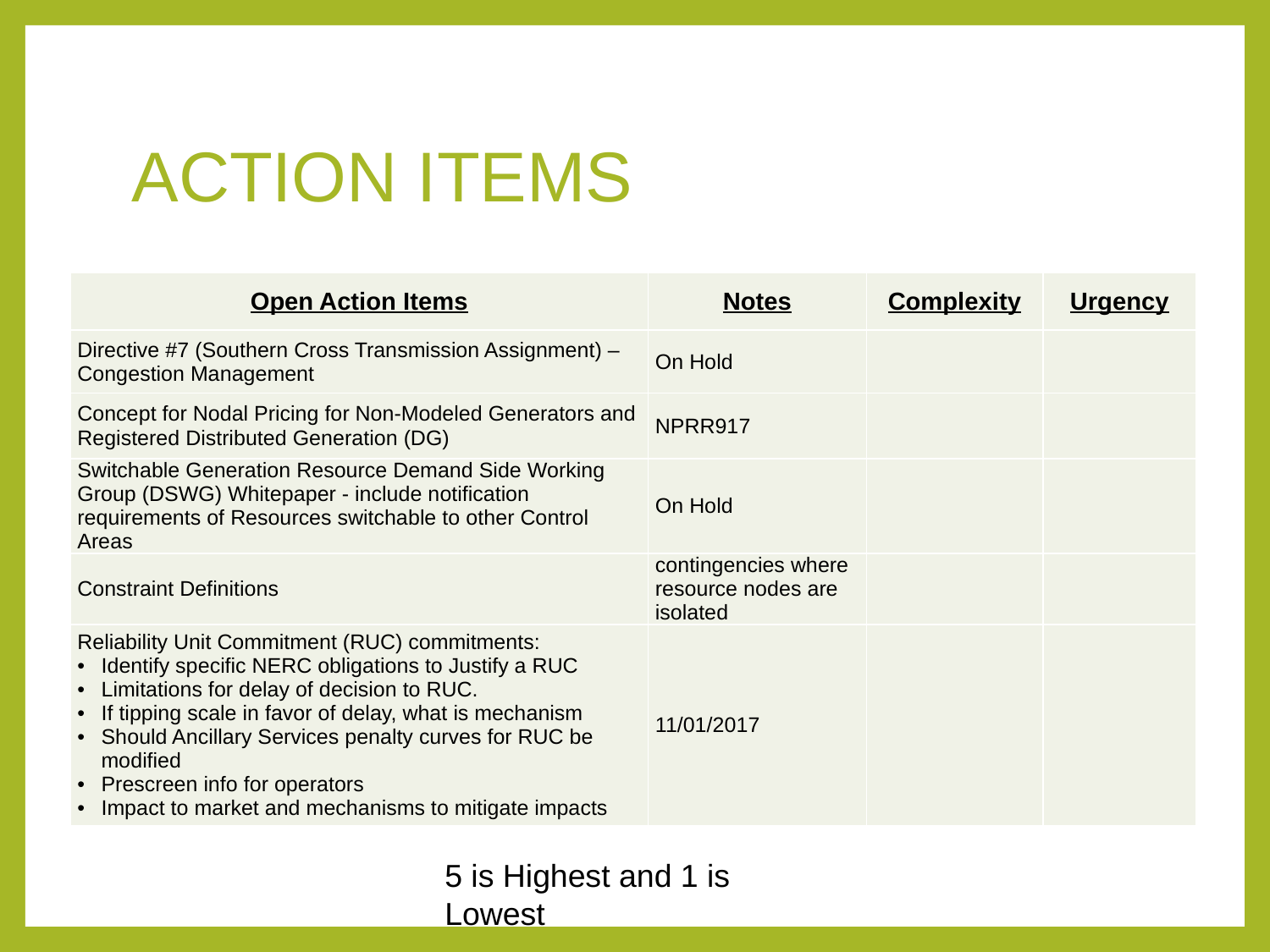

# ACTION ITEMS
| Open Action Items | Notes | Complexity | Urgency |
| --- | --- | --- | --- |
| Directive #7 (Southern Cross Transmission Assignment) – Congestion Management | On Hold |  |  |
| Concept for Nodal Pricing for Non-Modeled Generators and Registered Distributed Generation (DG) | NPRR917 |  |  |
| Switchable Generation Resource Demand Side Working Group (DSWG) Whitepaper - include notification requirements of Resources switchable to other Control Areas | On Hold |  |  |
| Constraint Definitions | contingencies where resource nodes are isolated |  |  |
| Reliability Unit Commitment (RUC) commitments: Identify specific NERC obligations to Justify a RUC Limitations for delay of decision to RUC. If tipping scale in favor of delay, what is mechanism Should Ancillary Services penalty curves for RUC be modified Prescreen info for operators Impact to market and mechanisms to mitigate impacts | 11/01/2017 |  |  |
5 is Highest and 1 is Lowest